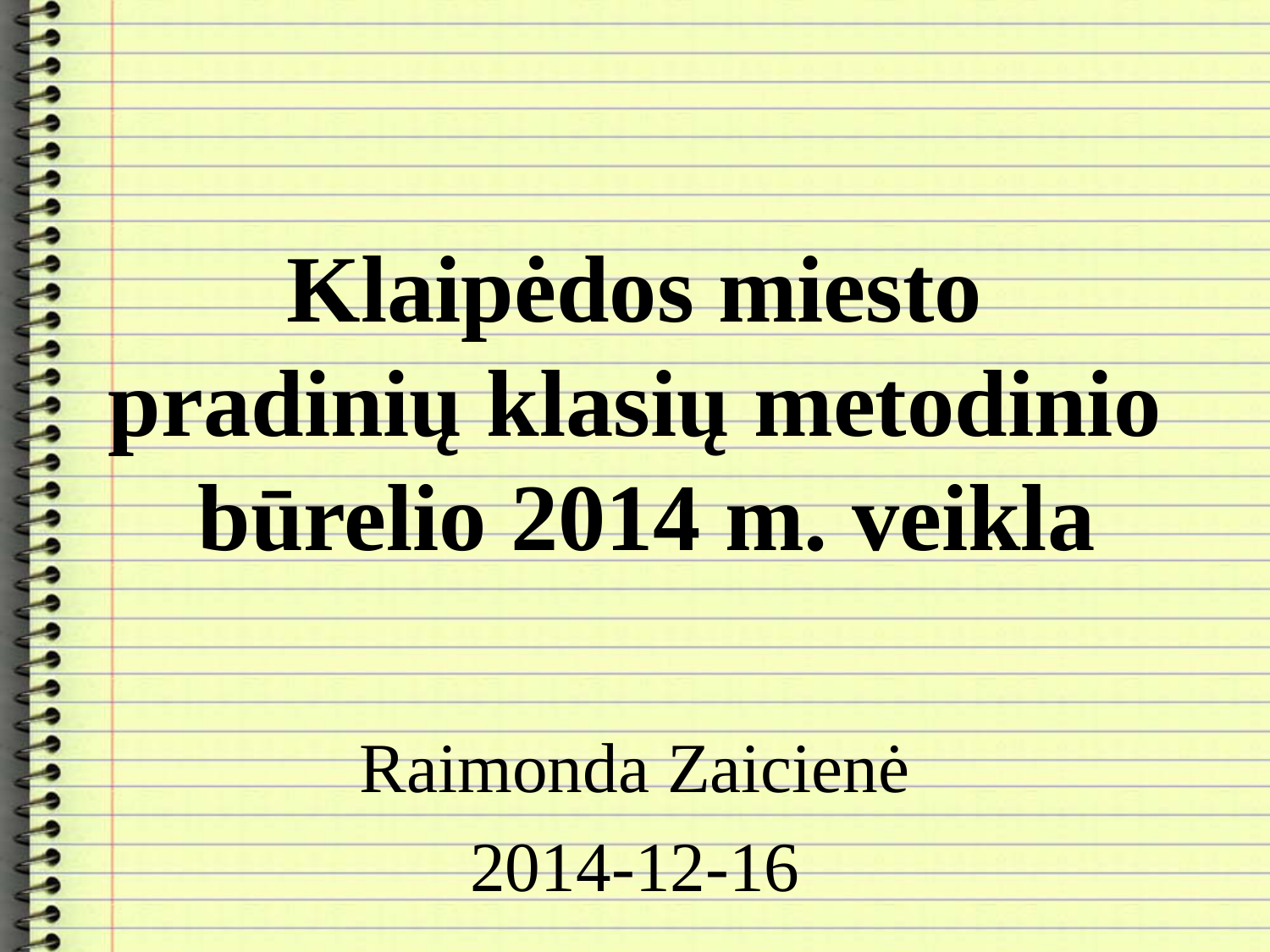

# Klaipėdos miesto pradinių klasių metodinio  būrelio 2014 m. veikla
Raimonda Zaicienė
2014-12-16